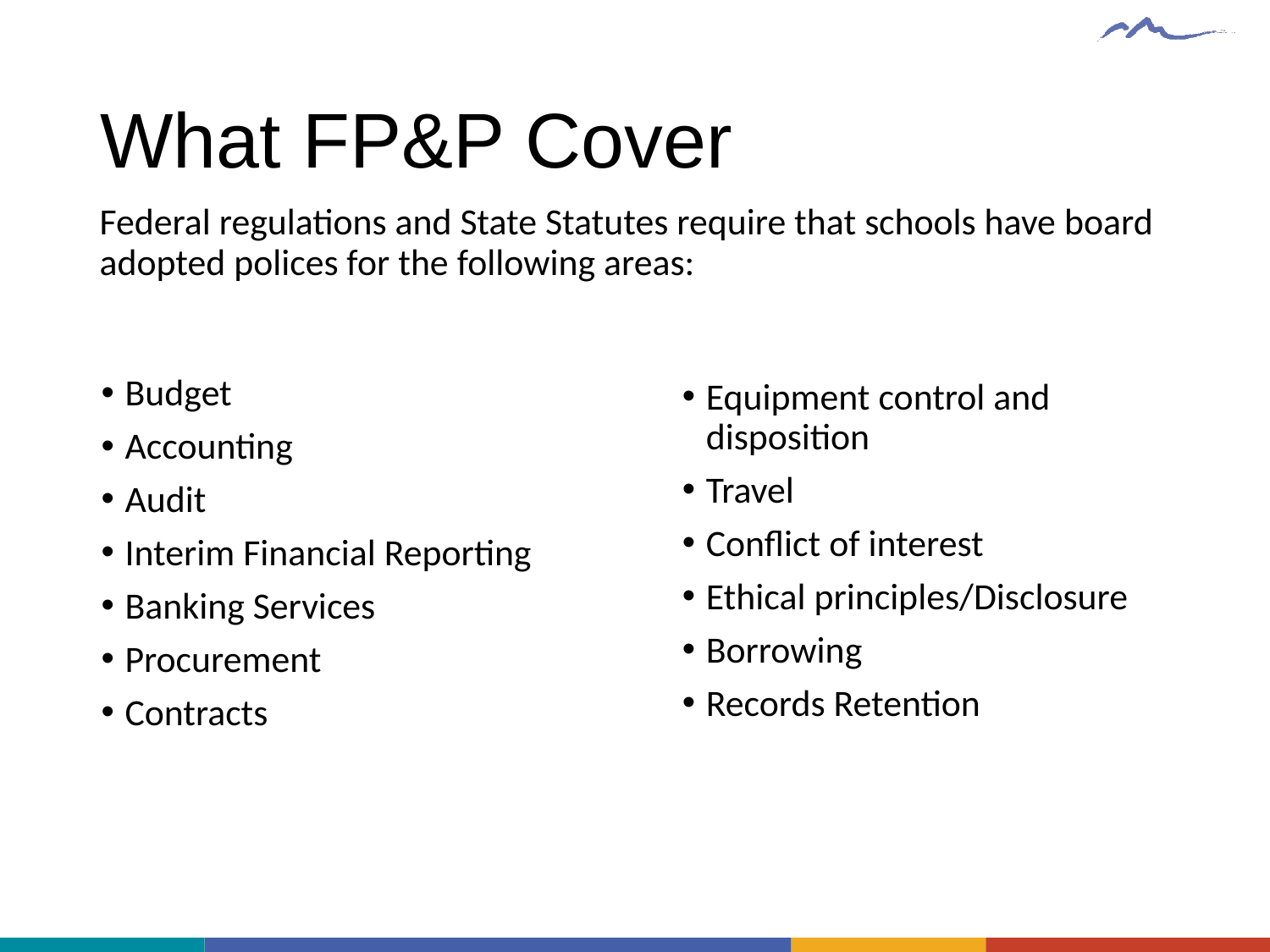

# What FP&P Cover
Federal regulations and State Statutes require that schools have board adopted polices for the following areas:

Budget
Accounting
Audit
Interim Financial Reporting
Banking Services
Procurement
Contracts

Equipment control and disposition
Travel
Conflict of interest
Ethical principles/Disclosure
Borrowing
Records Retention